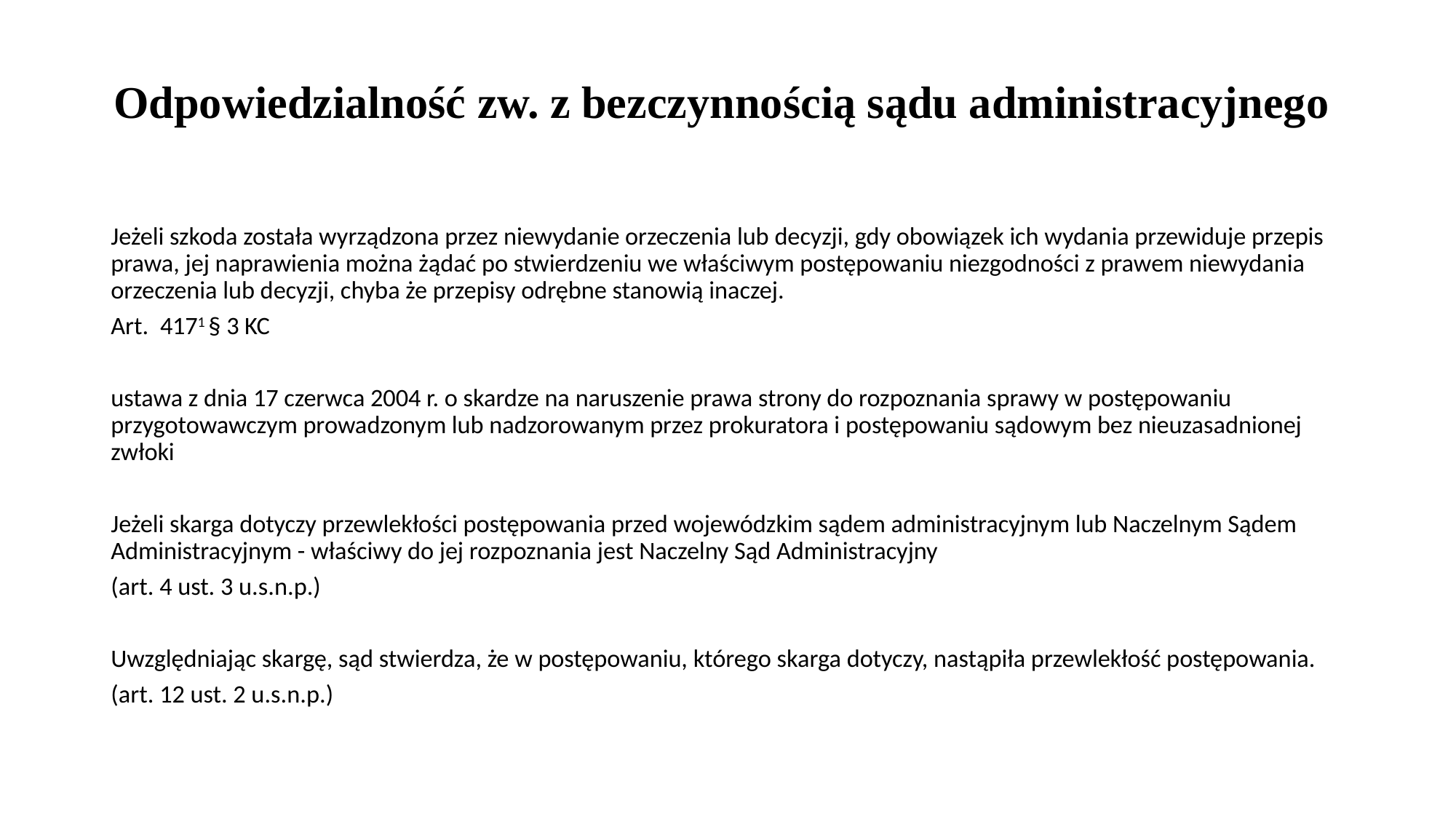

# Odpowiedzialność zw. z bezczynnością sądu administracyjnego
Jeżeli szkoda została wyrządzona przez niewydanie orzeczenia lub decyzji, gdy obowiązek ich wydania przewiduje przepis prawa, jej naprawienia można żądać po stwierdzeniu we właściwym postępowaniu niezgodności z prawem niewydania orzeczenia lub decyzji, chyba że przepisy odrębne stanowią inaczej.
Art.  4171 § 3 KC

ustawa z dnia 17 czerwca 2004 r. o skardze na naruszenie prawa strony do rozpoznania sprawy w postępowaniu przygotowawczym prowadzonym lub nadzorowanym przez prokuratora i postępowaniu sądowym bez nieuzasadnionej zwłoki

Jeżeli skarga dotyczy przewlekłości postępowania przed wojewódzkim sądem administracyjnym lub Naczelnym Sądem Administracyjnym - właściwy do jej rozpoznania jest Naczelny Sąd Administracyjny
(art. 4 ust. 3 u.s.n.p.)

Uwzględniając skargę, sąd stwierdza, że w postępowaniu, którego skarga dotyczy, nastąpiła przewlekłość postępowania.
(art. 12 ust. 2 u.s.n.p.)